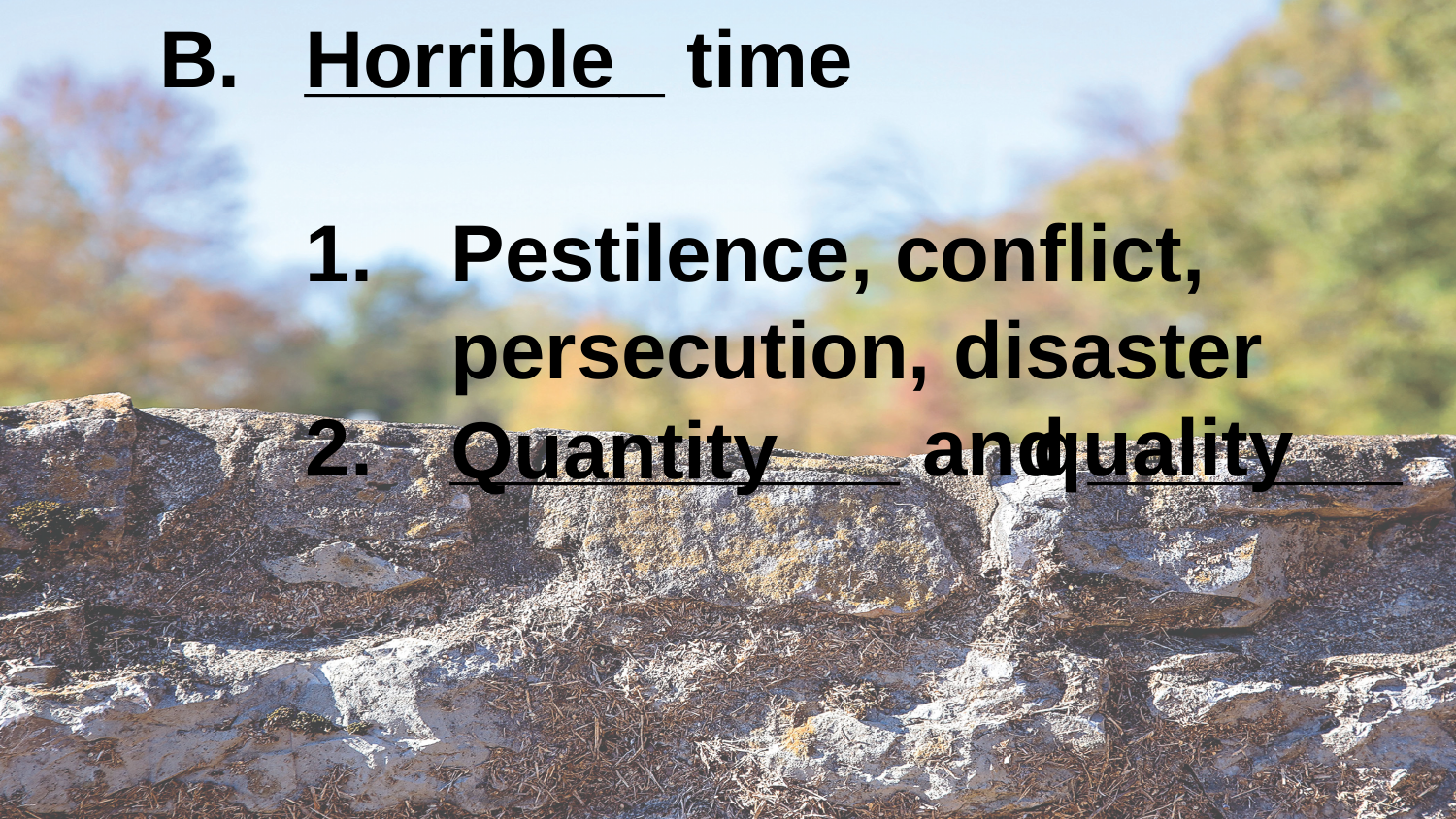

B.	________ time

		1.	Pestilence, conflict, 				persecution, disaster
		2.	__________ and _______
Horrible
quality
Quantity